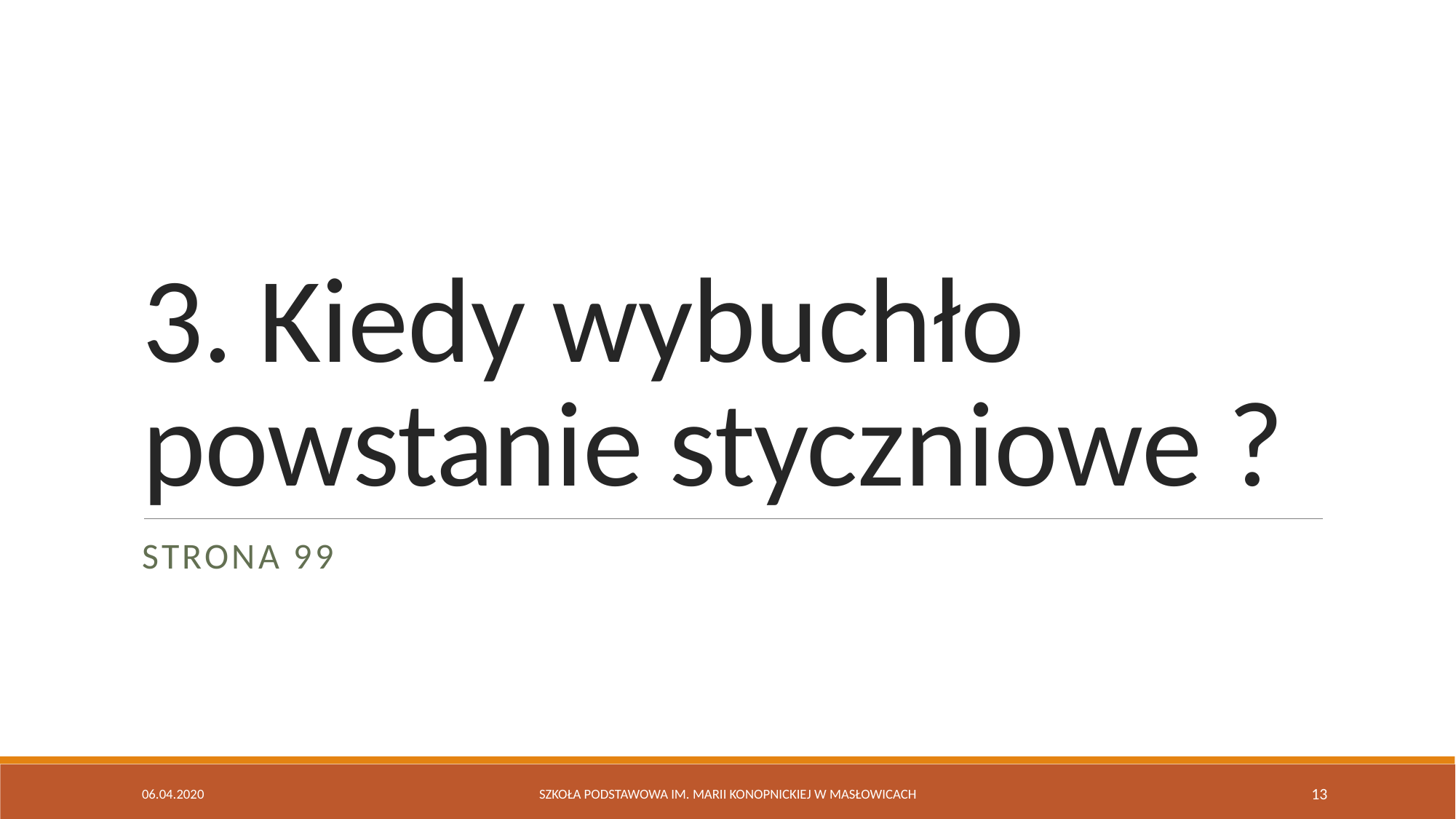

# 3. Kiedy wybuchło powstanie styczniowe ?
Strona 99
06.04.2020
Szkoła Podstawowa im. Marii Konopnickiej w Masłowicach
13
To zdjęcie, autor: Nieznany autor, licencja: CC BY-SA